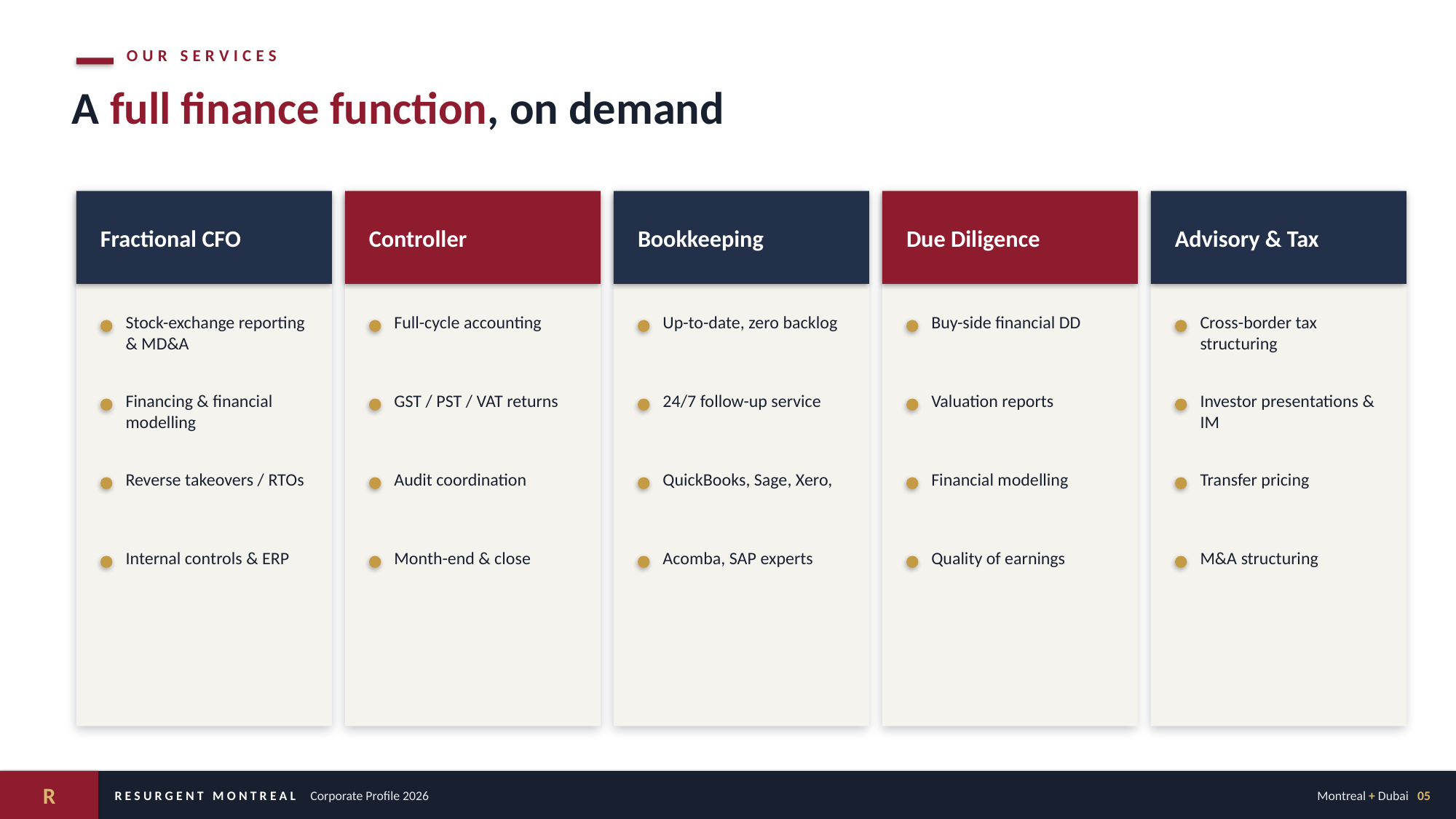

OUR SERVICES

A full finance function, on demand

Fractional CFO
Controller
Bookkeeping
Due Diligence
Advisory & Tax
Stock-exchange reporting & MD&A
Full-cycle accounting
Up-to-date, zero backlog
Buy-side financial DD
Cross-border tax structuring

Financing & financial modelling
GST / PST / VAT returns
24/7 follow-up service
Valuation reports
Investor presentations & IM

Reverse takeovers / RTOs
Audit coordination
QuickBooks, Sage, Xero,
Financial modelling
Transfer pricing

Internal controls & ERP
Month-end & close
Acomba, SAP experts
Quality of earnings
M&A structuring

R
RESURGENT MONTREAL    Corporate Profile 2026
Montreal + Dubai   05